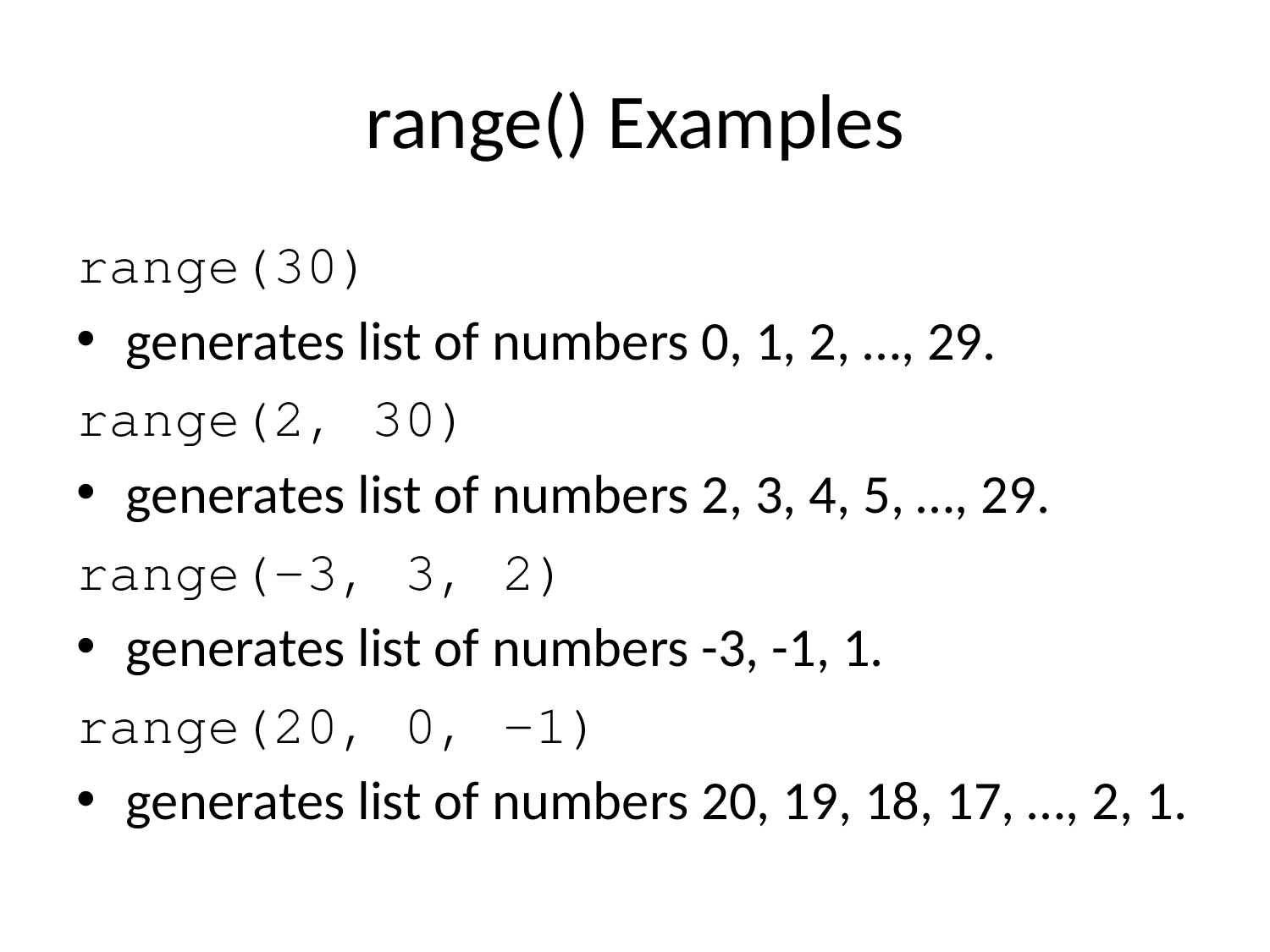

# range() Examples
range(30)
	generates list of numbers 0, 1, 2, …, 29.
range(2, 30)
generates list of numbers 2, 3, 4, 5, …, 29.
range(-3, 3, 2)
generates list of numbers -3, -1, 1.
range(20, 0, -1)
generates list of numbers 20, 19, 18, 17, …, 2, 1.